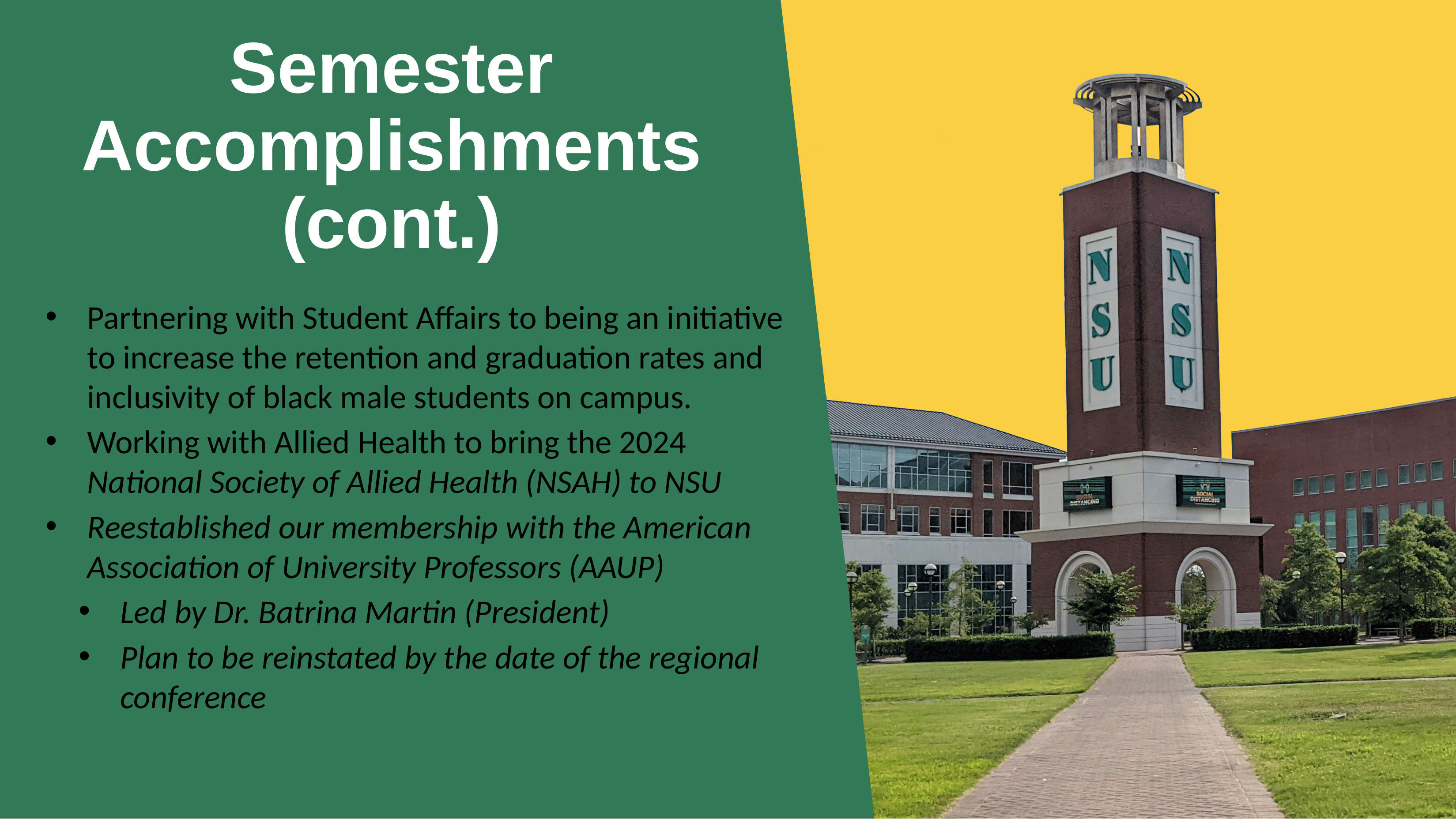

# Semester Accomplishments (cont.)
Partnering with Student Affairs to being an initiative to increase the retention and graduation rates and inclusivity of black male students on campus.
Working with Allied Health to bring the 2024 National Society of Allied Health (NSAH) to NSU
Reestablished our membership with the American Association of University Professors (AAUP)
Led by Dr. Batrina Martin (President)
Plan to be reinstated by the date of the regional conference